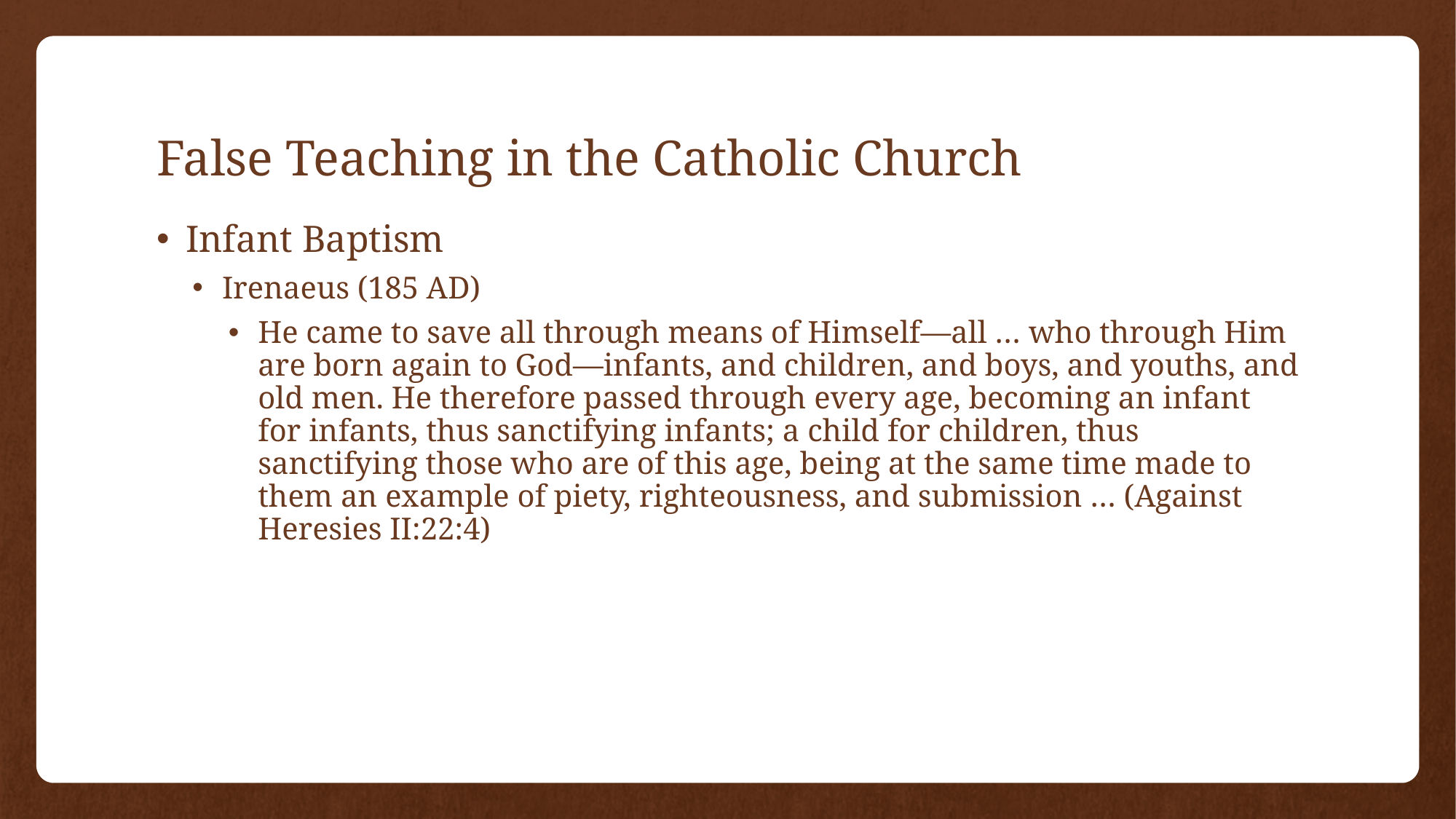

# False Teaching in the Catholic Church
Infant Baptism
Irenaeus (185 AD)
He came to save all through means of Himself—all … who through Him are born again to God—infants, and children, and boys, and youths, and old men. He therefore passed through every age, becoming an infant for infants, thus sanctifying infants; a child for children, thus sanctifying those who are of this age, being at the same time made to them an example of piety, righteousness, and submission … (Against Heresies II:22:4)